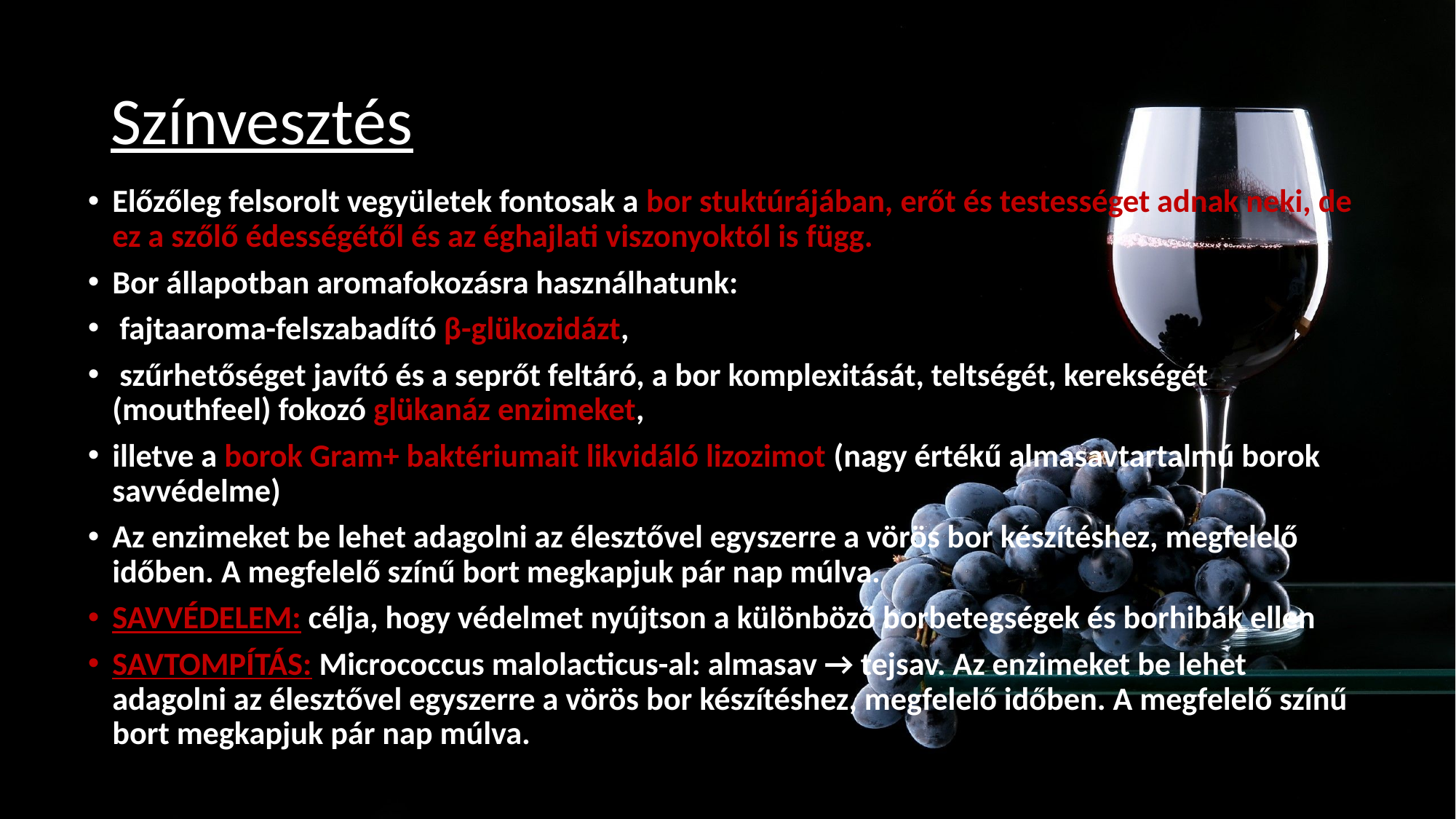

# Színvesztés
Előzőleg felsorolt vegyületek fontosak a bor stuktúrájában, erőt és testességet adnak neki, de ez a szőlő édességétől és az éghajlati viszonyoktól is függ.
Bor állapotban aromafokozásra használhatunk:
 fajtaaroma-felszabadító β-glükozidázt,
 szűrhetőséget javító és a seprőt feltáró, a bor komplexitását, teltségét, kerekségét (mouthfeel) fokozó glükanáz enzimeket,
illetve a borok Gram+ baktériumait likvidáló lizozimot (nagy értékű almasavtartalmú borok savvédelme)
Az enzimeket be lehet adagolni az élesztővel egyszerre a vörös bor készítéshez, megfelelő időben. A megfelelő színű bort megkapjuk pár nap múlva.
SAVVÉDELEM: célja, hogy védelmet nyújtson a különböző borbetegségek és borhibák ellen
SAVTOMPÍTÁS: Micrococcus malolacticus-al: almasav → tejsav. Az enzimeket be lehet adagolni az élesztővel egyszerre a vörös bor készítéshez, megfelelő időben. A megfelelő színű bort megkapjuk pár nap múlva.